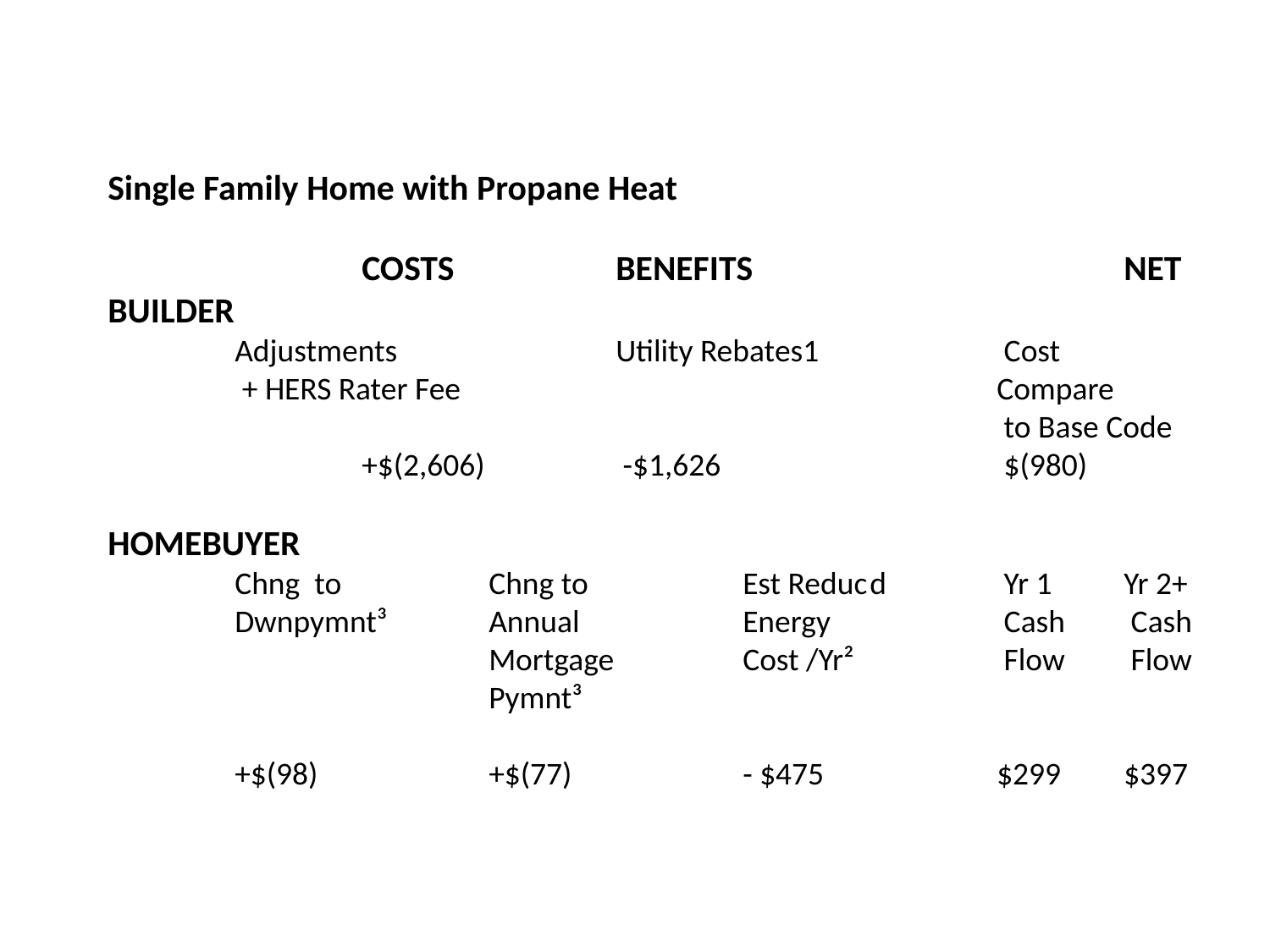

Single Family Home with Propane Heat

		COSTS		BENEFITS			NET
BUILDER
	Adjustments 		Utility Rebates1		 Cost
	 + HERS Rater Fee 					Compare								 to Base Code
		+$(2,606)		 -$1,626			 $(980)

HOMEBUYER
	Chng  to 		Chng to		Est Reduc	d	 Yr 1	Yr 2+
	Dwnpymnt³ 	Annual 		Energy		 Cash	 Cash
			Mortgage		Cost /Yr²		 Flow	 Flow
			Pymnt³
									+$(98)	 	+$(77) 		- $475		$299	$397